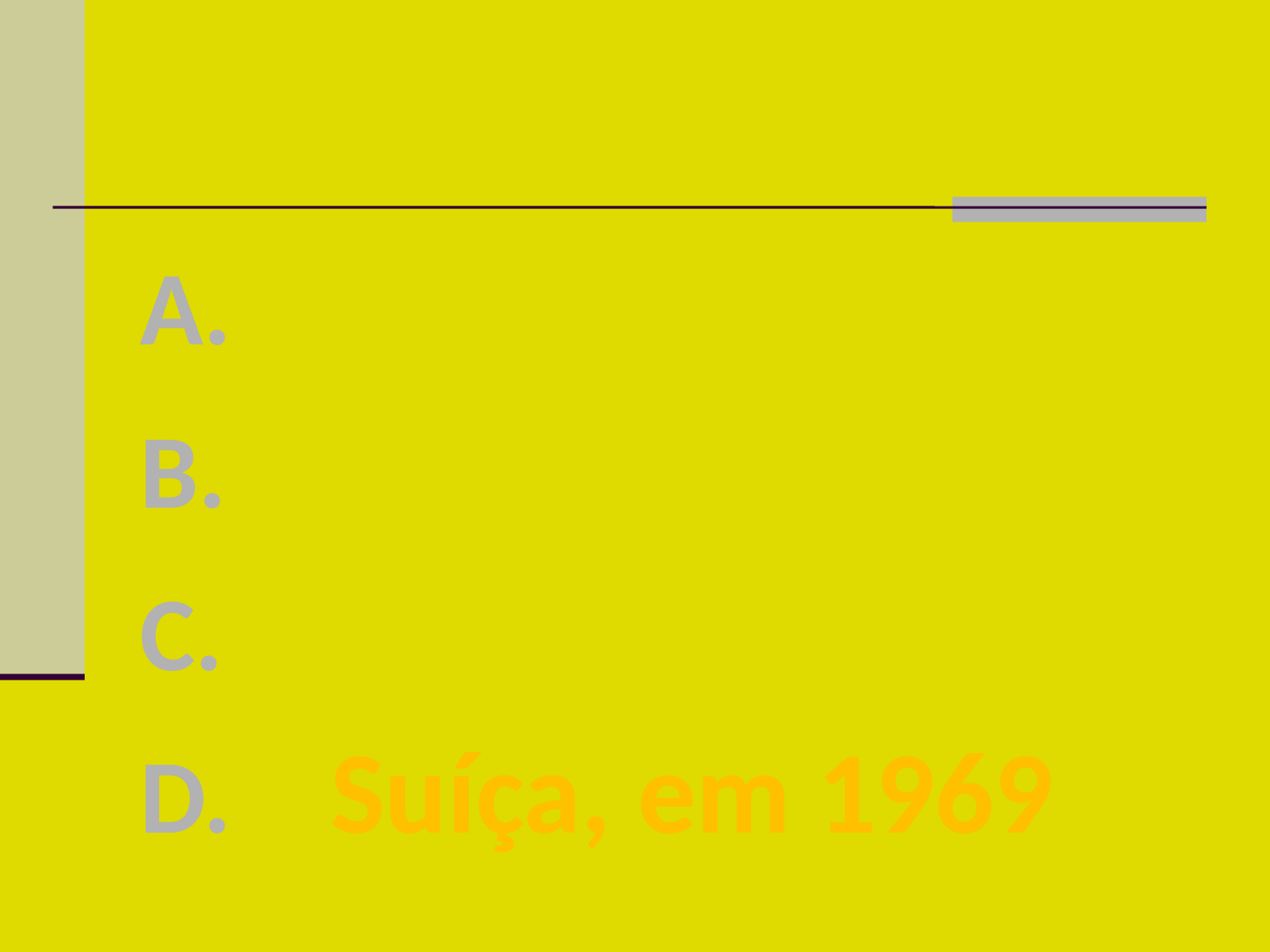

#
Resposta
Japão
China
Coréia
Suíça, em 1969